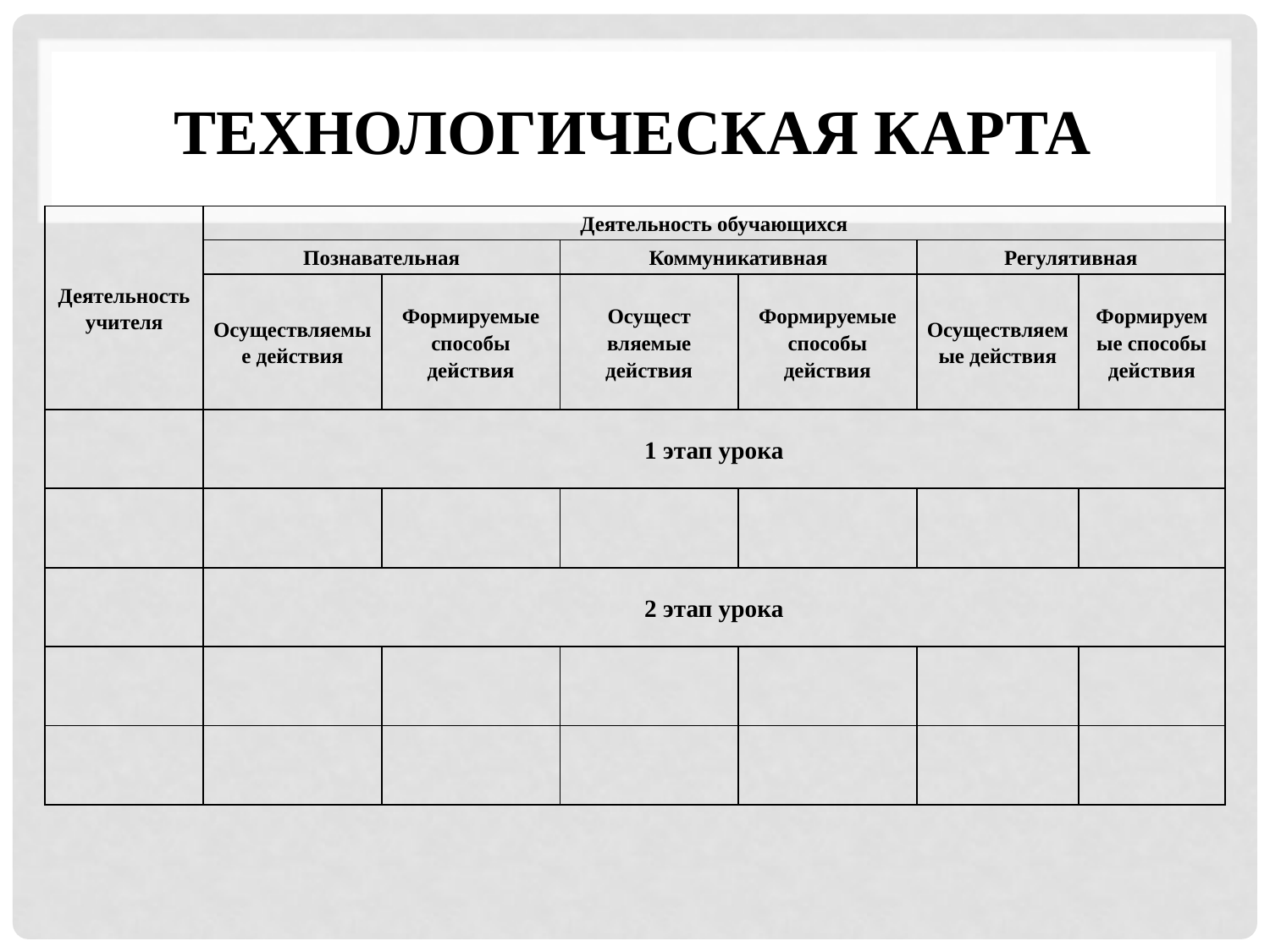

# Технологическая карта
| Деятельность учителя | Деятельность обучающихся |  |  |  |  |  |
| --- | --- | --- | --- | --- | --- | --- |
|  | Познавательная |  | Коммуникативная |  | Регулятивная |  |
|  | Осуществляемые действия | Формируемые способы действия | Осущест­вляемые действия | Формируемые спосо­бы действия | Осуществляемые действия | Формируемые способы действия |
|  | 1 этап урока |  |  |  |  |  |
|  |  |  |  |  |  |  |
|  | 2 этап урока |  |  |  |  |  |
|  |  |  |  |  |  |  |
|  |  |  |  |  |  |  |